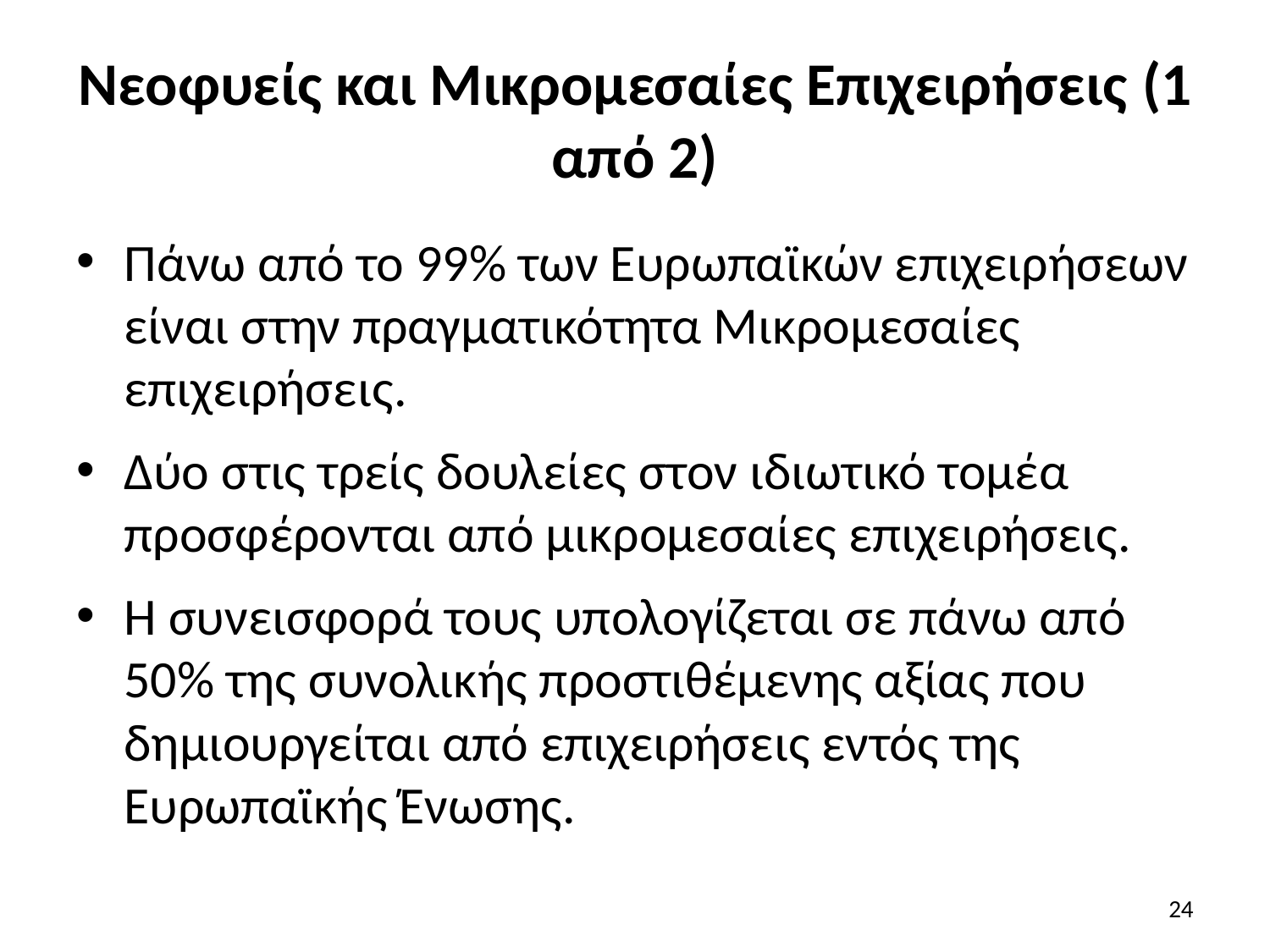

# Νεοφυείς και Μικρομεσαίες Επιχειρήσεις (1 από 2)
Πάνω από το 99% των Ευρωπαϊκών επιχειρήσεων είναι στην πραγματικότητα Μικρομεσαίες επιχειρήσεις.
Δύο στις τρείς δουλείες στον ιδιωτικό τομέα προσφέρονται από μικρομεσαίες επιχειρήσεις.
Η συνεισφορά τους υπολογίζεται σε πάνω από 50% της συνολικής προστιθέμενης αξίας που δημιουργείται από επιχειρήσεις εντός της Ευρωπαϊκής Ένωσης.
24